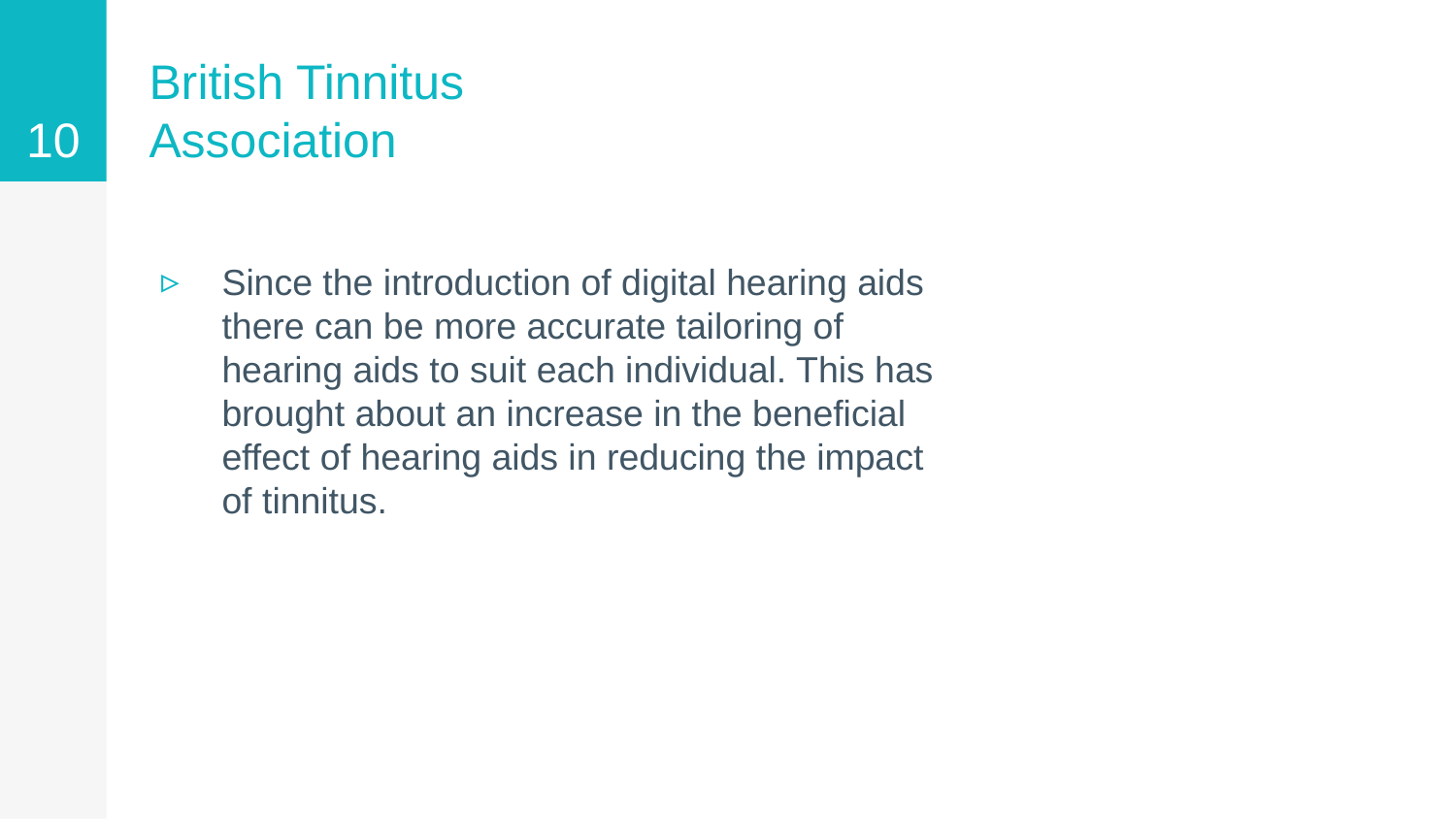

10
# British Tinnitus Association
Since the introduction of digital hearing aids there can be more accurate tailoring of hearing aids to suit each individual. This has brought about an increase in the beneficial effect of hearing aids in reducing the impact of tinnitus.